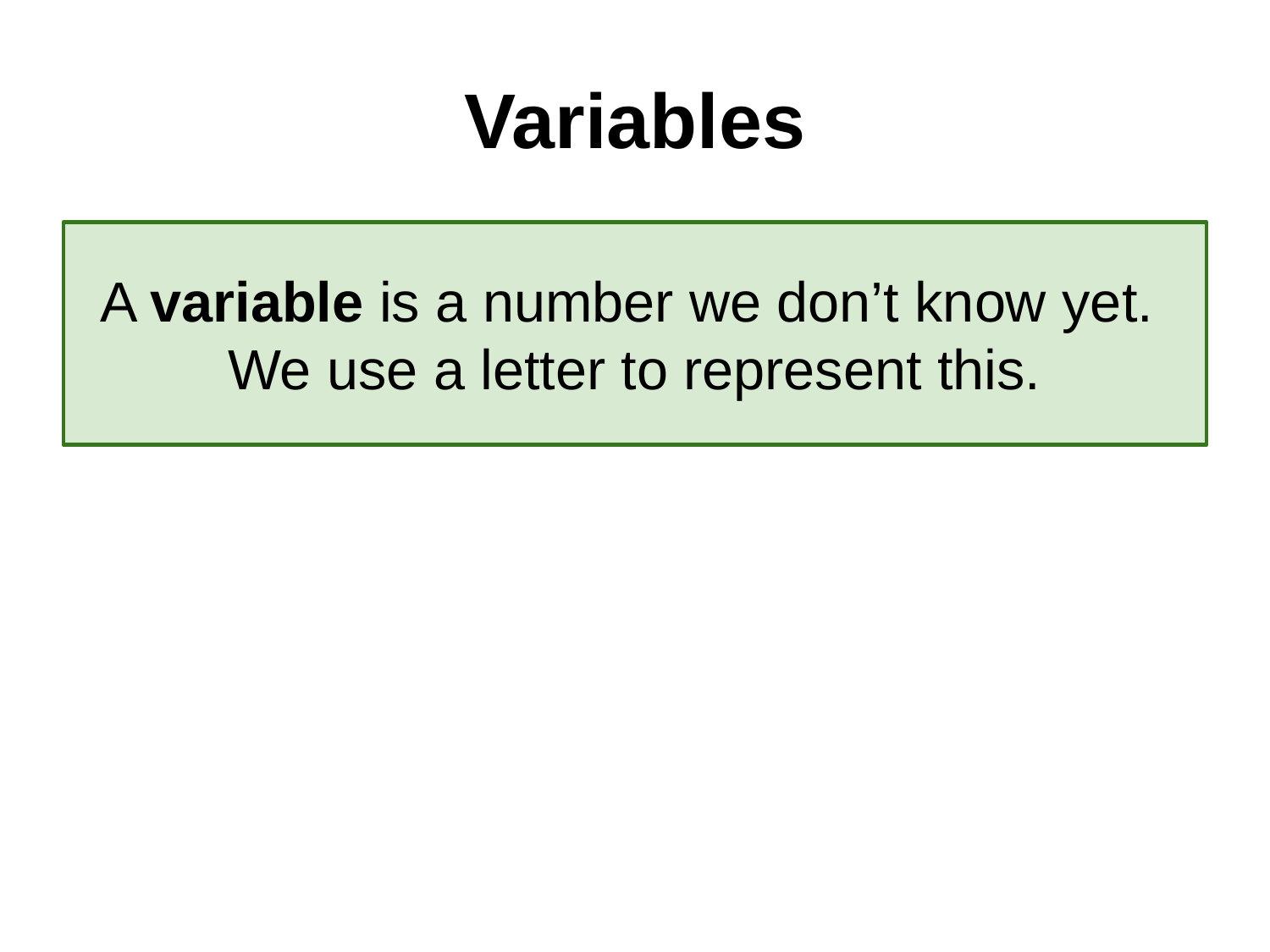

# Variables
A variable is a number we don’t know yet.  We use a letter to represent this.